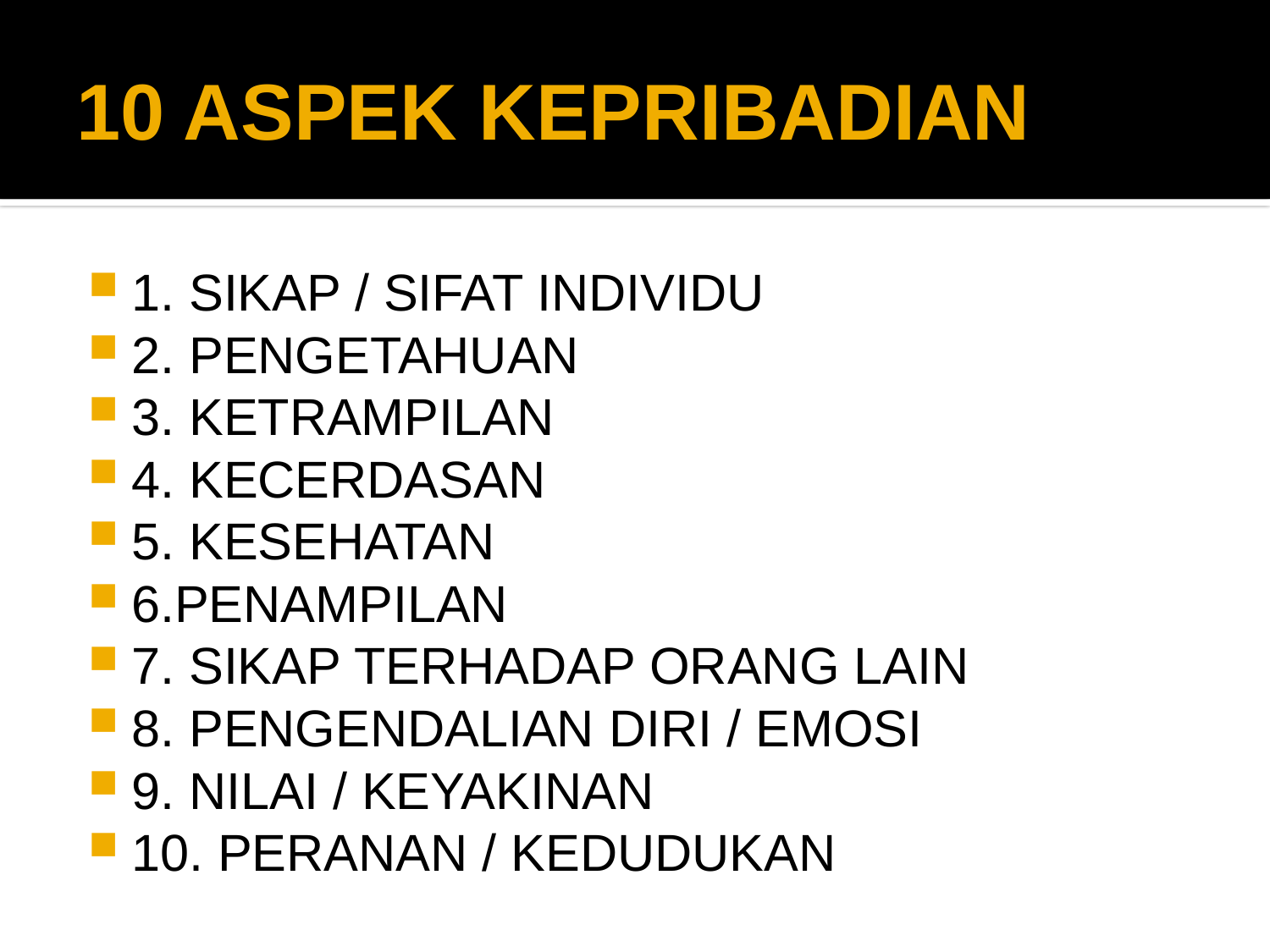

# 10 ASPEK KEPRIBADIAN
1. SIKAP / SIFAT INDIVIDU
2. PENGETAHUAN
3. KETRAMPILAN
4. KECERDASAN
5. KESEHATAN
6.PENAMPILAN
7. SIKAP TERHADAP ORANG LAIN
8. PENGENDALIAN DIRI / EMOSI
9. NILAI / KEYAKINAN
10. PERANAN / KEDUDUKAN